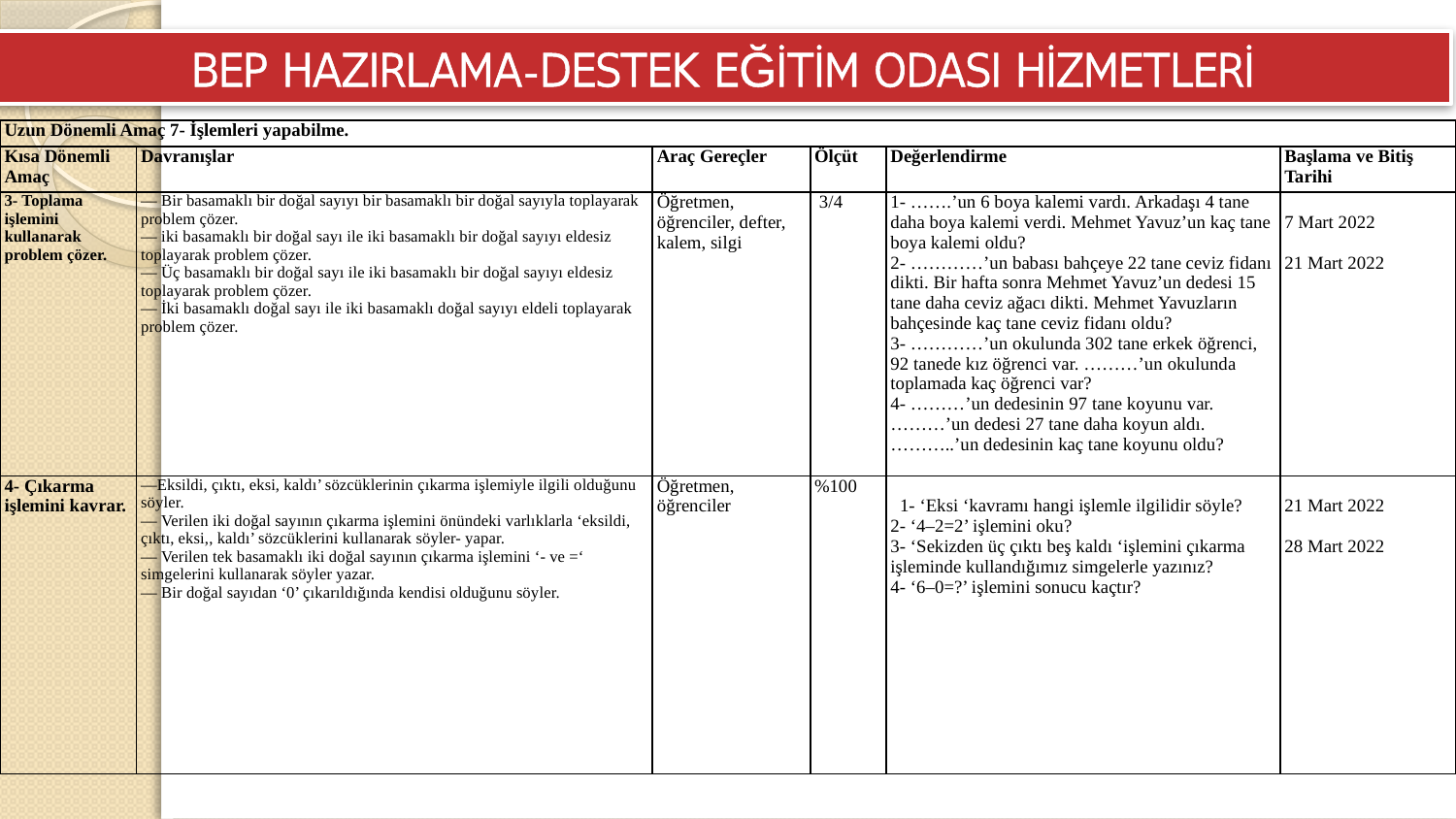

BEP HAZIRLAMA-DESTEK EĞİTİM ODASI HİZMETLERİ
| Uzun Dönemli Amaç 7- İşlemleri yapabilme. |  |  |  |  |  |
| --- | --- | --- | --- | --- | --- |
| Kısa Dönemli Amaç | Davranışlar | Araç Gereçler | Ölçüt | Değerlendirme | Başlama ve Bitiş Tarihi |
| 3- Toplama işlemini kullanarak problem çözer. | — Bir basamaklı bir doğal sayıyı bir basamaklı bir doğal sayıyla toplayarak problem çözer. — iki basamaklı bir doğal sayı ile iki basamaklı bir doğal sayıyı eldesiz toplayarak problem çözer. — Üç basamaklı bir doğal sayı ile iki basamaklı bir doğal sayıyı eldesiz toplayarak problem çözer. — İki basamaklı doğal sayı ile iki basamaklı doğal sayıyı eldeli toplayarak problem çözer. | Öğretmen, öğrenciler, defter, kalem, silgi | 3/4 | 1- …….’un 6 boya kalemi vardı. Arkadaşı 4 tane daha boya kalemi verdi. Mehmet Yavuz’un kaç tane boya kalemi oldu? 2- …………’un babası bahçeye 22 tane ceviz fidanı dikti. Bir hafta sonra Mehmet Yavuz’un dedesi 15 tane daha ceviz ağacı dikti. Mehmet Yavuzların bahçesinde kaç tane ceviz fidanı oldu? 3- …………’un okulunda 302 tane erkek öğrenci, 92 tanede kız öğrenci var. ………’un okulunda toplamada kaç öğrenci var? 4- ………’un dedesinin 97 tane koyunu var. ………’un dedesi 27 tane daha koyun aldı. ………..’un dedesinin kaç tane koyunu oldu? | 7 Mart 2022 21 Mart 2022 |
| 4- Çıkarma işlemini kavrar. | —Eksildi, çıktı, eksi, kaldı’ sözcüklerinin çıkarma işlemiyle ilgili olduğunu söyler. — Verilen iki doğal sayının çıkarma işlemini önündeki varlıklarla ‘eksildi, çıktı, eksi,, kaldı’ sözcüklerini kullanarak söyler- yapar. — Verilen tek basamaklı iki doğal sayının çıkarma işlemini ‘- ve =‘ simgelerini kullanarak söyler yazar. — Bir doğal sayıdan ‘0’ çıkarıldığında kendisi olduğunu söyler. | Öğretmen, öğrenciler | %100 | 1- ‘Eksi ‘kavramı hangi işlemle ilgilidir söyle? 2- ‘4–2=2’ işlemini oku? 3- ‘Sekizden üç çıktı beş kaldı ‘işlemini çıkarma işleminde kullandığımız simgelerle yazınız? 4- ‘6–0=?’ işlemini sonucu kaçtır? | 21 Mart 2022 28 Mart 2022 |